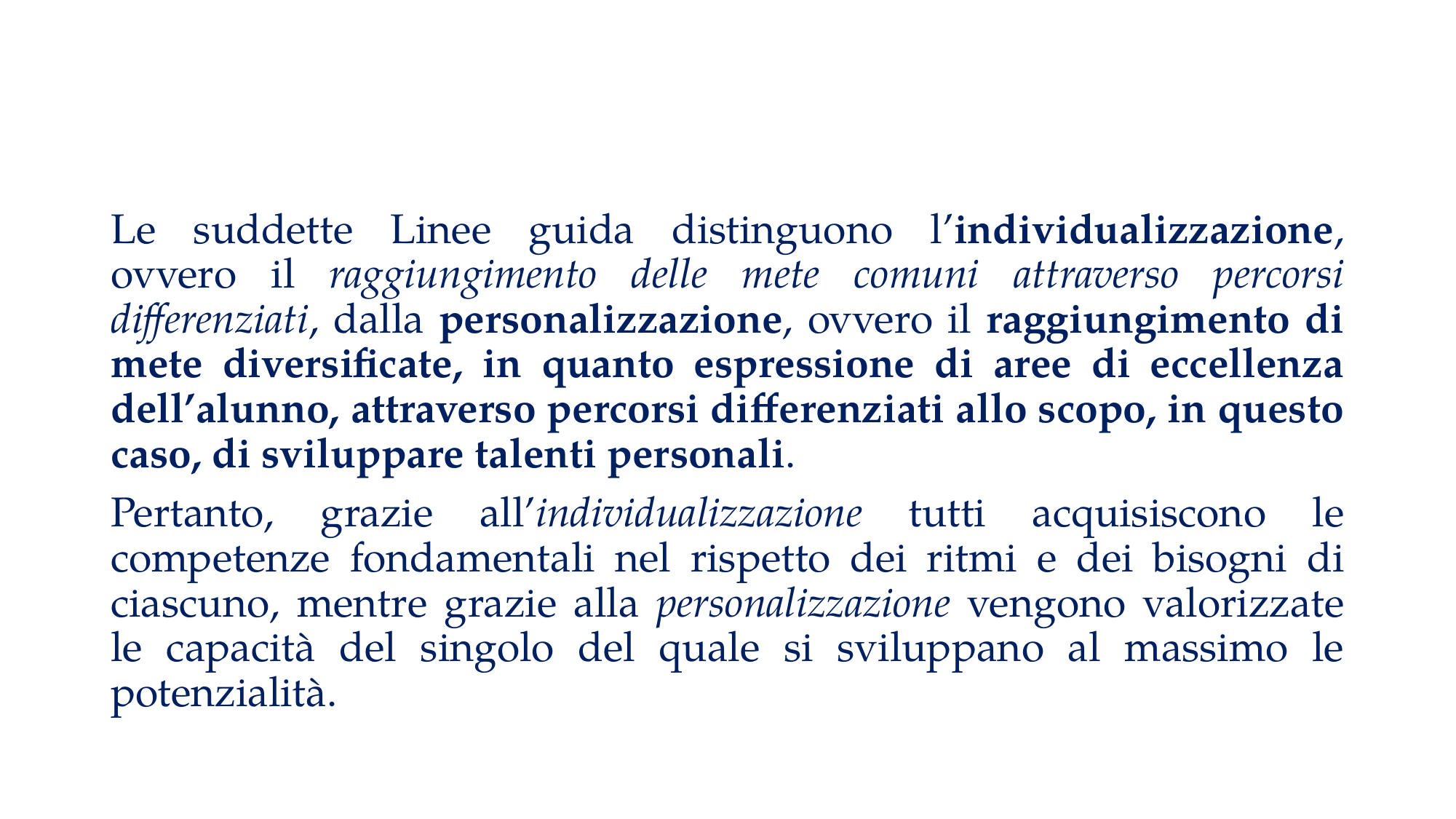

Le suddette Linee guida distinguono l’individualizzazione, ovvero il raggiungimento delle mete comuni attraverso percorsi differenziati, dalla personalizzazione, ovvero il raggiungimento di mete diversificate, in quanto espressione di aree di eccellenza dell’alunno, attraverso percorsi differenziati allo scopo, in questo caso, di sviluppare talenti personali.
Pertanto, grazie all’individualizzazione tutti acquisiscono le competenze fondamentali nel rispetto dei ritmi e dei bisogni di ciascuno, mentre grazie alla personalizzazione vengono valorizzate le capacità del singolo del quale si sviluppano al massimo le potenzialità.